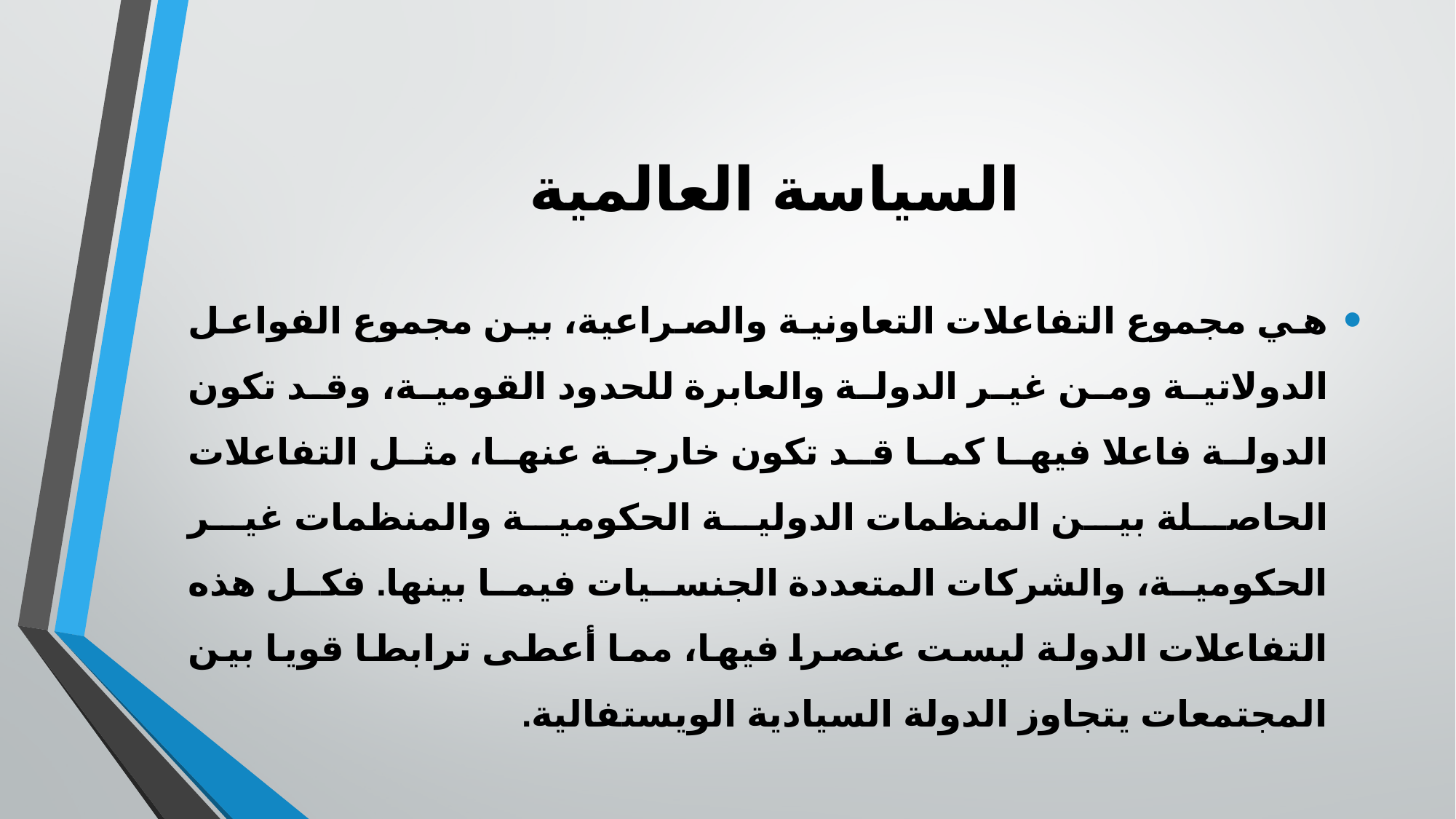

# السياسة العالمية
هي مجموع التفاعلات التعاونية والصراعية، بين مجموع الفواعل الدولاتية ومن غير الدولة والعابرة للحدود القومية، وقد تكون الدولة فاعلا فيها كما قد تكون خارجة عنها، مثل التفاعلات الحاصلة بين المنظمات الدولية الحكومية والمنظمات غير الحكومية، والشركات المتعددة الجنسيات فيما بينها. فكل هذه التفاعلات الدولة ليست عنصرا فيها، مما أعطى ترابطا قويا بين المجتمعات يتجاوز الدولة السيادية الويستفالية.